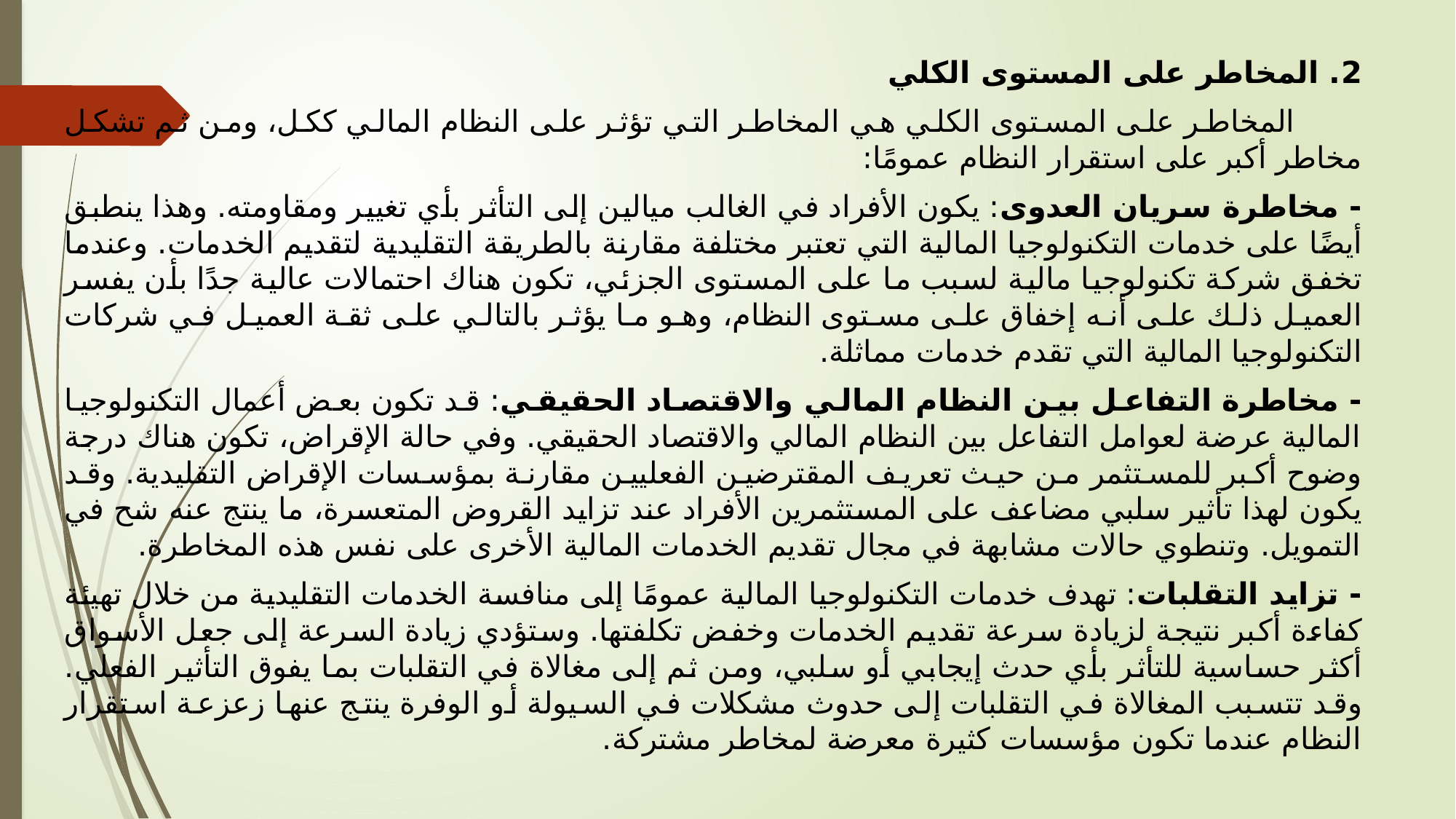

2. المخاطر على المستوى الكلي
       المخاطر على المستوى الكلي هي المخاطر التي تؤثر على النظام المالي ككل، ومن ثم تشكل مخاطر أكبر على استقرار النظام عمومًا:
- مخاطرة سريان العدوى: يكون الأفراد في الغالب ميالين إلى التأثر بأي تغيير ومقاومته. وهذا ينطبق أيضًا على خدمات التكنولوجيا المالية التي تعتبر مختلفة مقارنة بالطريقة التقليدية لتقديم الخدمات. وعندما تخفق شركة تكنولوجيا مالية لسبب ما على المستوى الجزئي، تكون هناك احتمالات عالية جدًا بأن يفسر العميل ذلك على أنه إخفاق على مستوى النظام، وهو ما يؤثر بالتالي على ثقة العميل في شركات التكنولوجيا المالية التي تقدم خدمات مماثلة.
- مخاطرة التفاعل بين النظام المالي والاقتصاد الحقيقي: قد تكون بعض أعمال التكنولوجيا المالية عرضة لعوامل التفاعل بين النظام المالي والاقتصاد الحقيقي. وفي حالة الإقراض، تكون هناك درجة وضوح أكبر للمستثمر من حيث تعريف المقترضين الفعليين مقارنة بمؤسسات الإقراض التقليدية. وقد يكون لهذا تأثير سلبي مضاعف على المستثمرين الأفراد عند تزايد القروض المتعسرة، ما ينتج عنه شح في التمويل. وتنطوي حالات مشابهة في مجال تقديم الخدمات المالية الأخرى على نفس هذه المخاطرة.
- تزايد التقلبات: تهدف خدمات التكنولوجيا المالية عمومًا إلى منافسة الخدمات التقليدية من خلال تهيئة كفاءة أكبر نتيجة لزيادة سرعة تقديم الخدمات وخفض تكلفتها. وستؤدي زيادة السرعة إلى جعل الأسواق أكثر حساسية للتأثر بأي حدث إيجابي أو سلبي، ومن ثم إلى مغالاة في التقلبات بما يفوق التأثير الفعلي. وقد تتسبب المغالاة في التقلبات إلى حدوث مشكلات في السيولة أو الوفرة ينتج عنها زعزعة استقرار النظام عندما تكون مؤسسات كثيرة معرضة لمخاطر مشتركة.